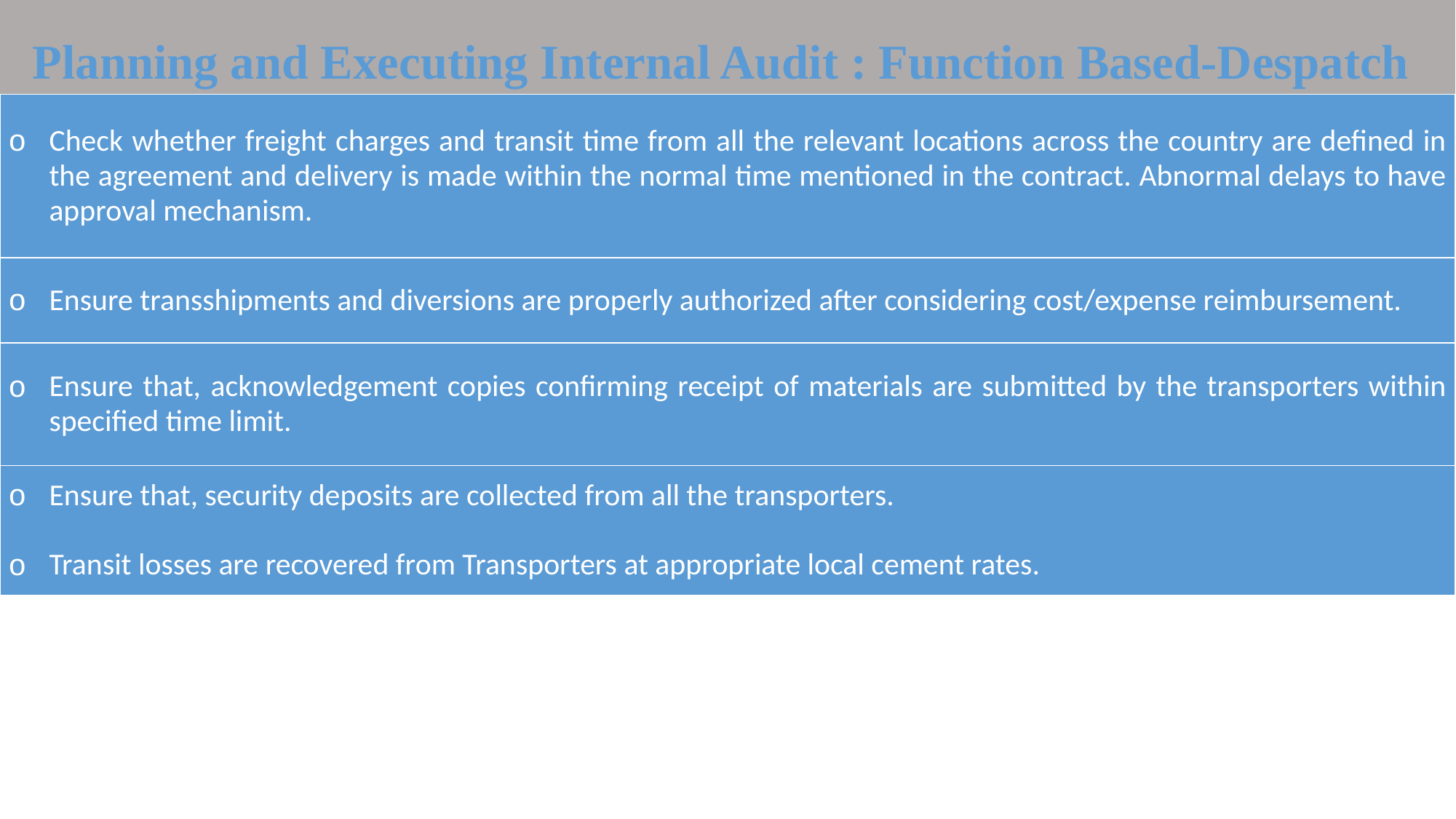

Planning and Executing Internal Audit : Function Based-Despatch
| Check whether freight charges and transit time from all the relevant locations across the country are defined in the agreement and delivery is made within the normal time mentioned in the contract. Abnormal delays to have approval mechanism. |
| --- |
| Ensure transshipments and diversions are properly authorized after considering cost/expense reimbursement. |
| Ensure that, acknowledgement copies confirming receipt of materials are submitted by the transporters within specified time limit. |
| Ensure that, security deposits are collected from all the transporters.   Transit losses are recovered from Transporters at appropriate local cement rates. |